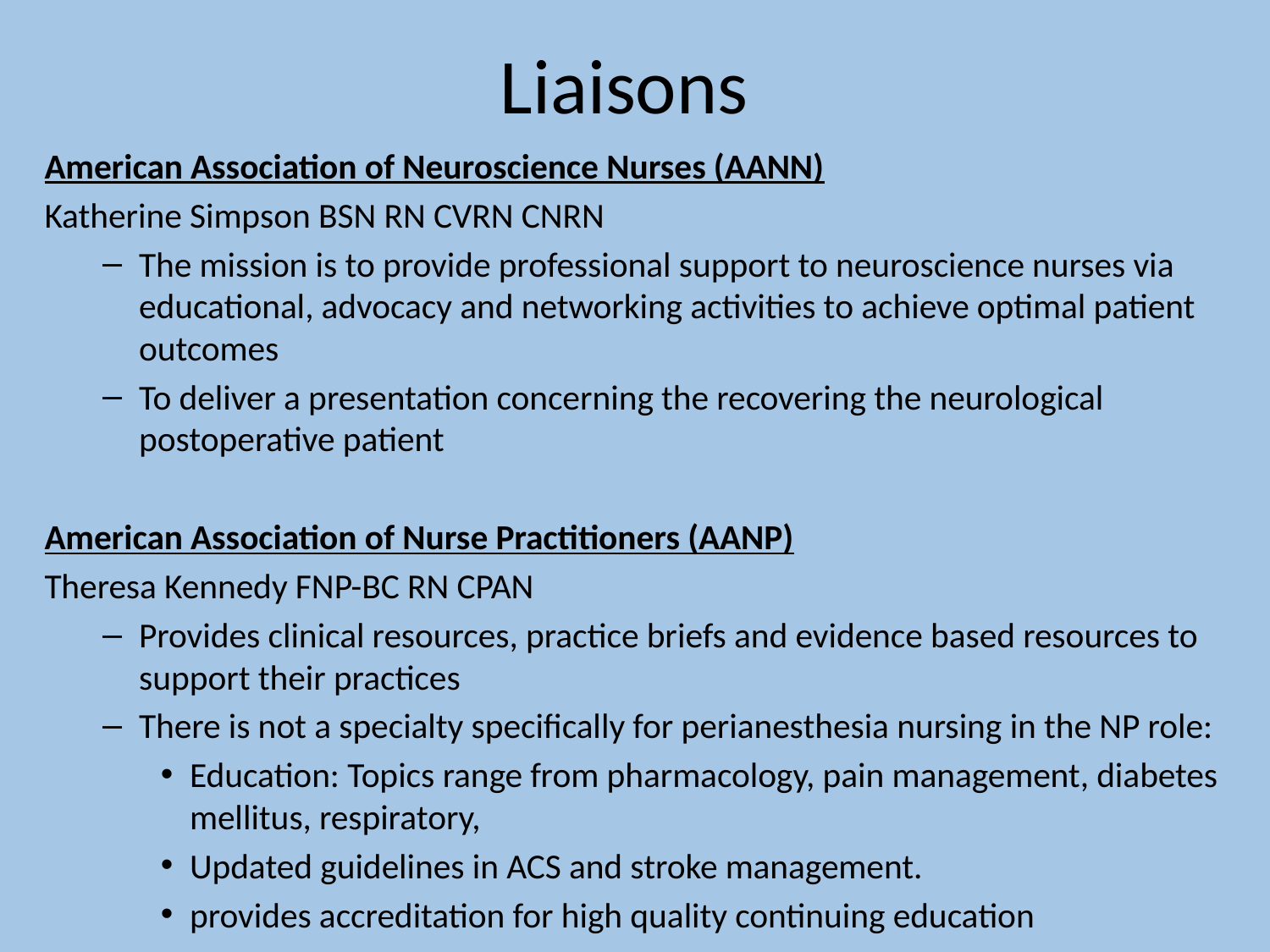

# Liaisons
American Association of Neuroscience Nurses (AANN)
Katherine Simpson BSN RN CVRN CNRN
The mission is to provide professional support to neuroscience nurses via educational, advocacy and networking activities to achieve optimal patient outcomes
To deliver a presentation concerning the recovering the neurological postoperative patient

American Association of Nurse Practitioners (AANP)
Theresa Kennedy FNP-BC RN CPAN
Provides clinical resources, practice briefs and evidence based resources to support their practices
There is not a specialty specifically for perianesthesia nursing in the NP role:
Education: Topics range from pharmacology, pain management, diabetes mellitus, respiratory,
Updated guidelines in ACS and stroke management.
provides accreditation for high quality continuing education